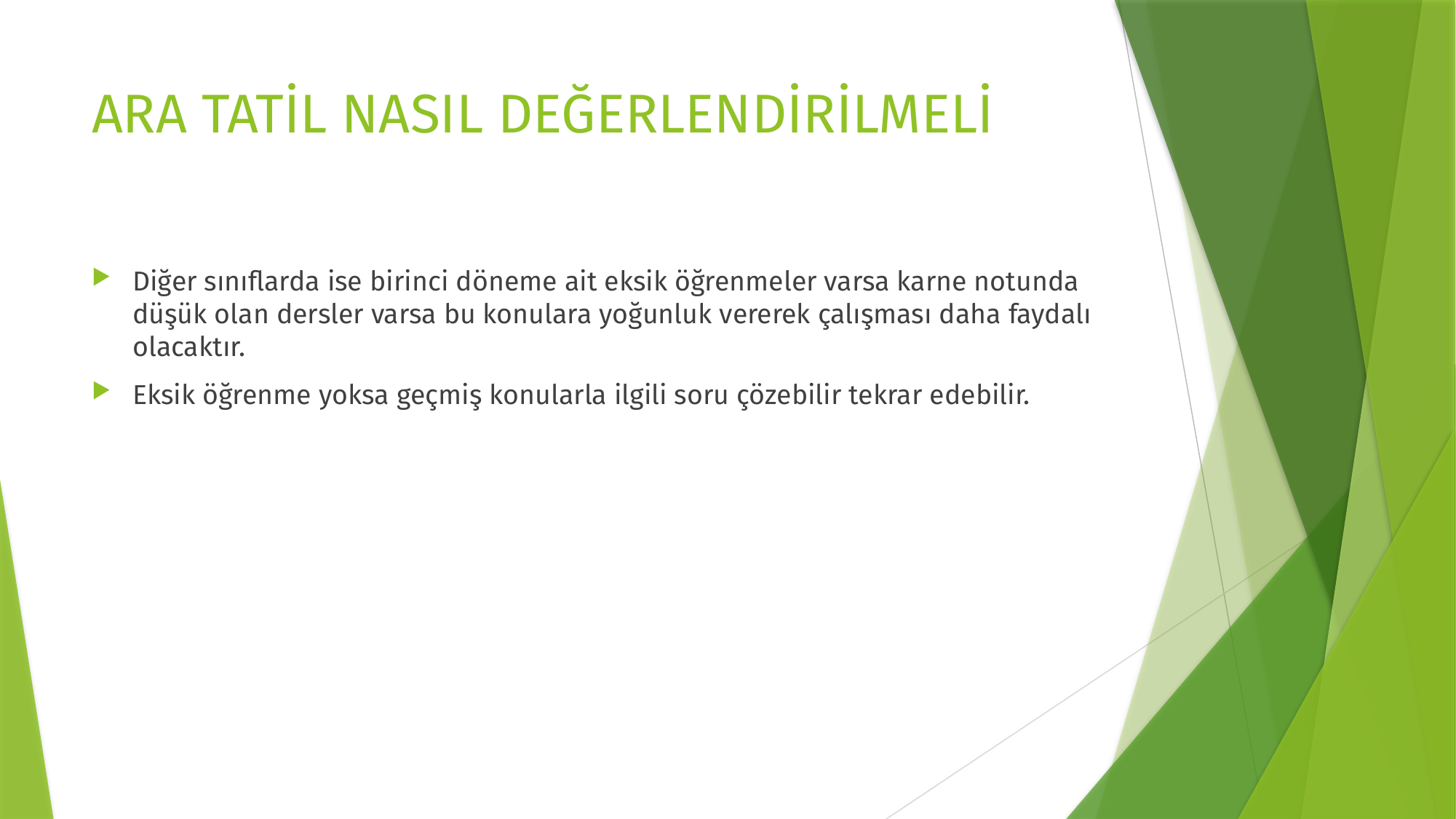

# ARA TATİL NASIL DEĞERLENDİRİLMELİ
Diğer sınıflarda ise birinci döneme ait eksik öğrenmeler varsa karne notunda düşük olan dersler varsa bu konulara yoğunluk vererek çalışması daha faydalı olacaktır.
Eksik öğrenme yoksa geçmiş konularla ilgili soru çözebilir tekrar edebilir.